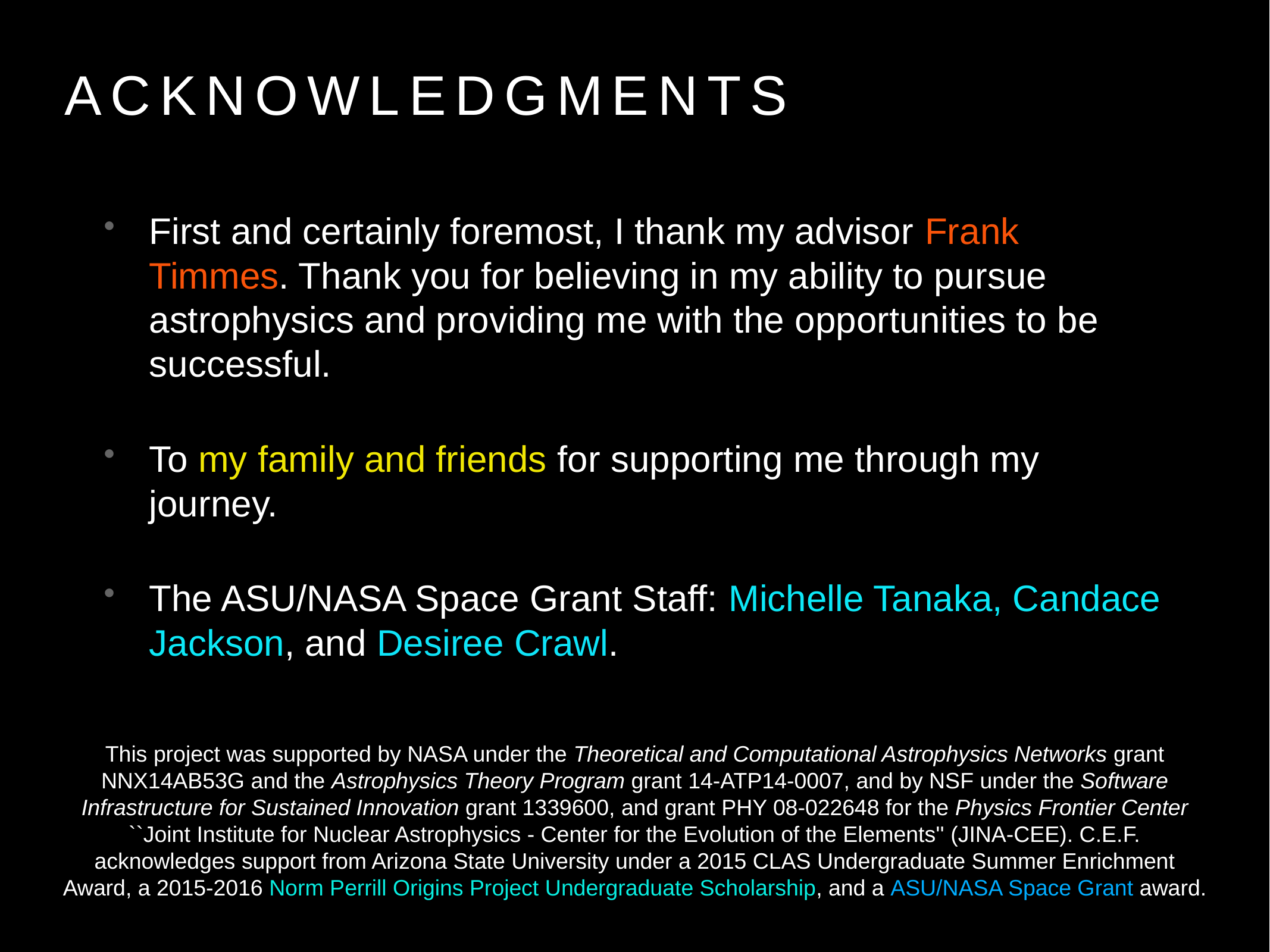

# Acknowledgments
First and certainly foremost, I thank my advisor Frank Timmes. Thank you for believing in my ability to pursue astrophysics and providing me with the opportunities to be successful.
To my family and friends for supporting me through my journey.
The ASU/NASA Space Grant Staff: Michelle Tanaka, Candace Jackson, and Desiree Crawl.
This project was supported by NASA under the Theoretical and Computational Astrophysics Networks grant NNX14AB53G and the Astrophysics Theory Program grant 14-ATP14-0007, and by NSF under the Software Infrastructure for Sustained Innovation grant 1339600, and grant PHY 08-022648 for the Physics Frontier Center ``Joint Institute for Nuclear Astrophysics - Center for the Evolution of the Elements'' (JINA-CEE). C.E.F. acknowledges support from Arizona State University under a 2015 CLAS Undergraduate Summer Enrichment Award, a 2015-2016 Norm Perrill Origins Project Undergraduate Scholarship, and a ASU/NASA Space Grant award.